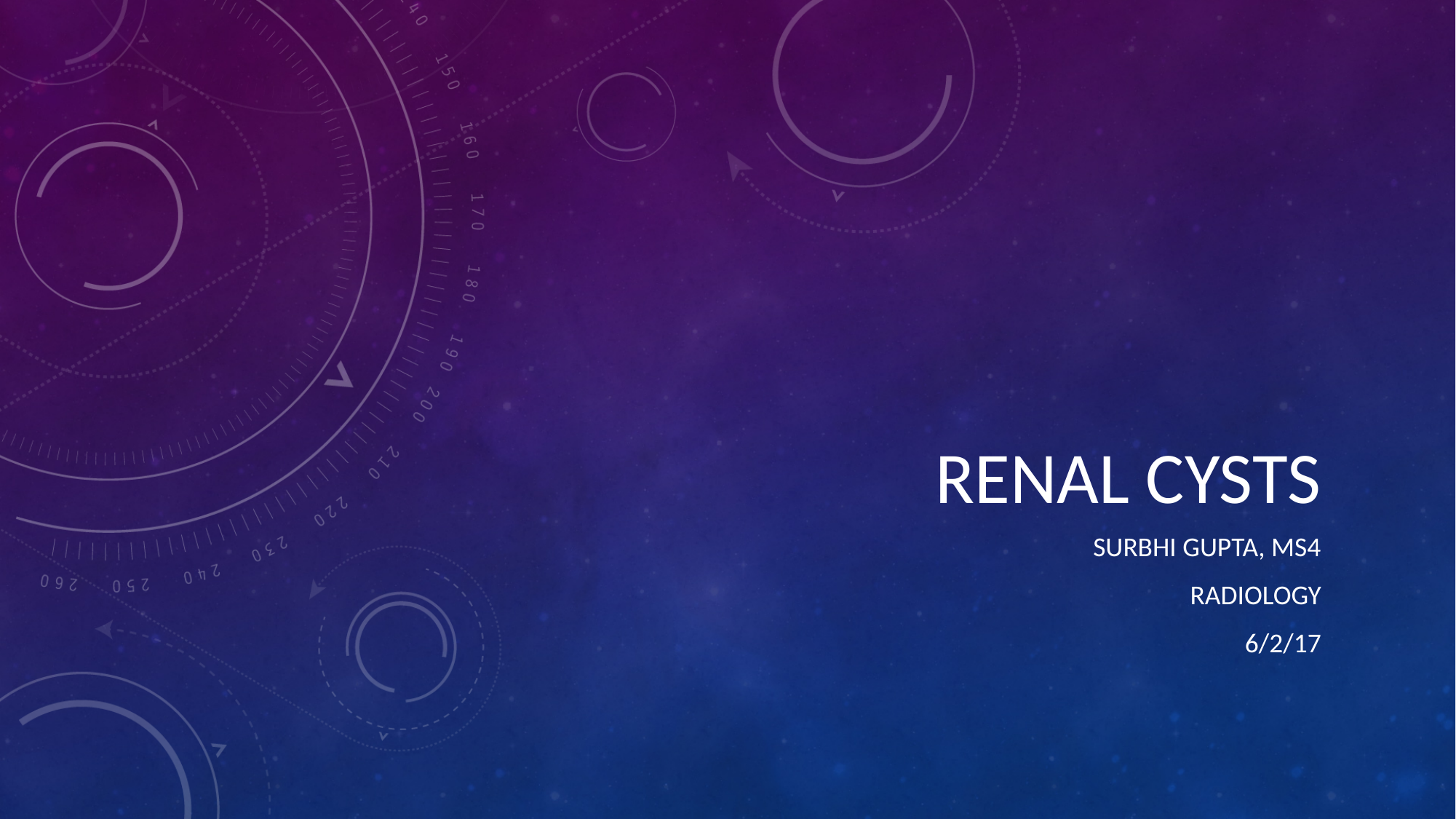

# Renal Cysts
Surbhi Gupta, ms4
Radiology
6/2/17